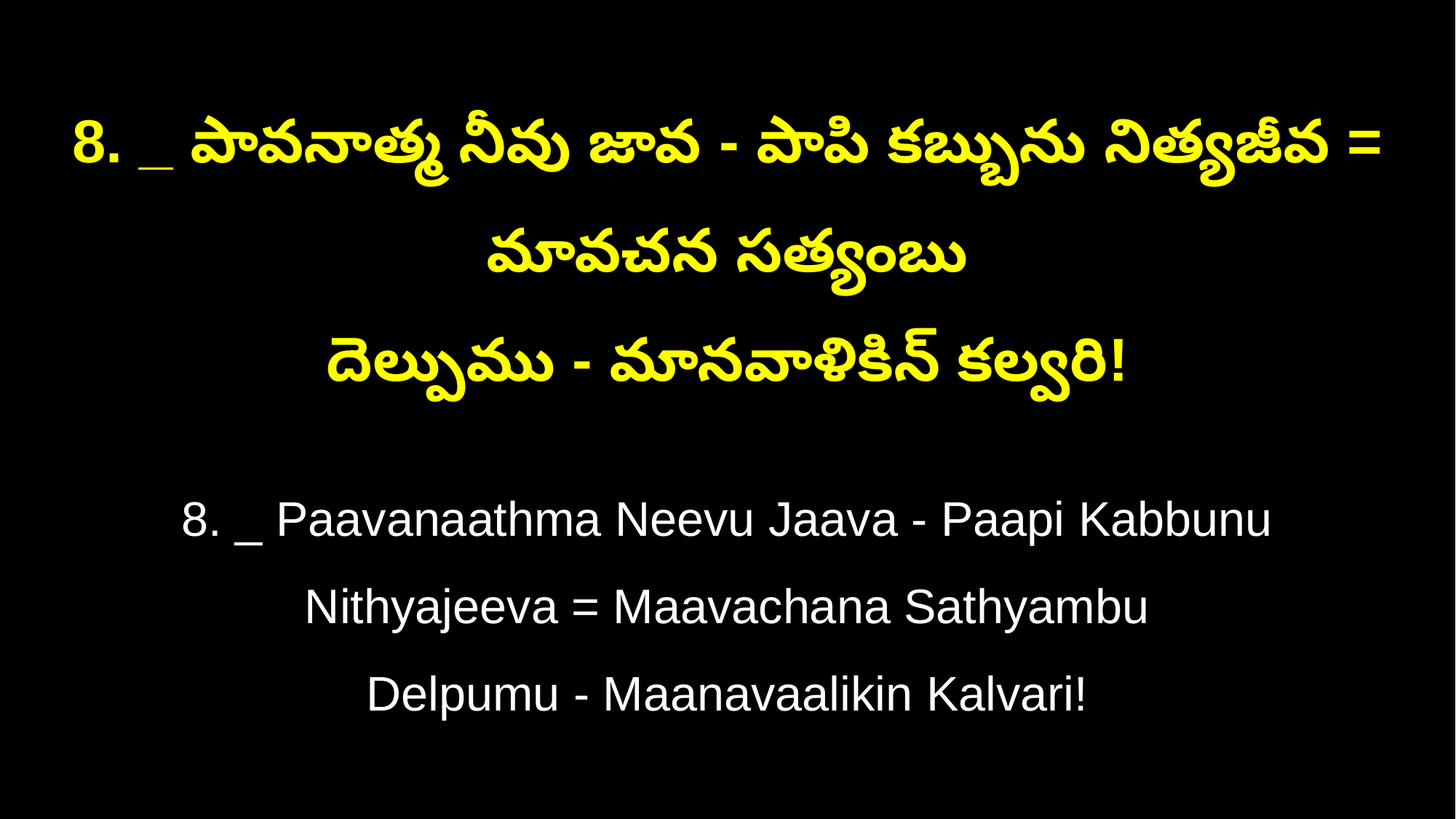

8. _ పావనాత్మ నీవు జావ - పాపి కబ్బును నిత్యజీవ = మావచన సత్యంబు
దెల్పుము - మానవాళికిన్‌ కల్వరి!
8. _ Paavanaathma Neevu Jaava - Paapi Kabbunu Nithyajeeva = Maavachana Sathyambu
Delpumu - Maanavaalikin Kalvari!